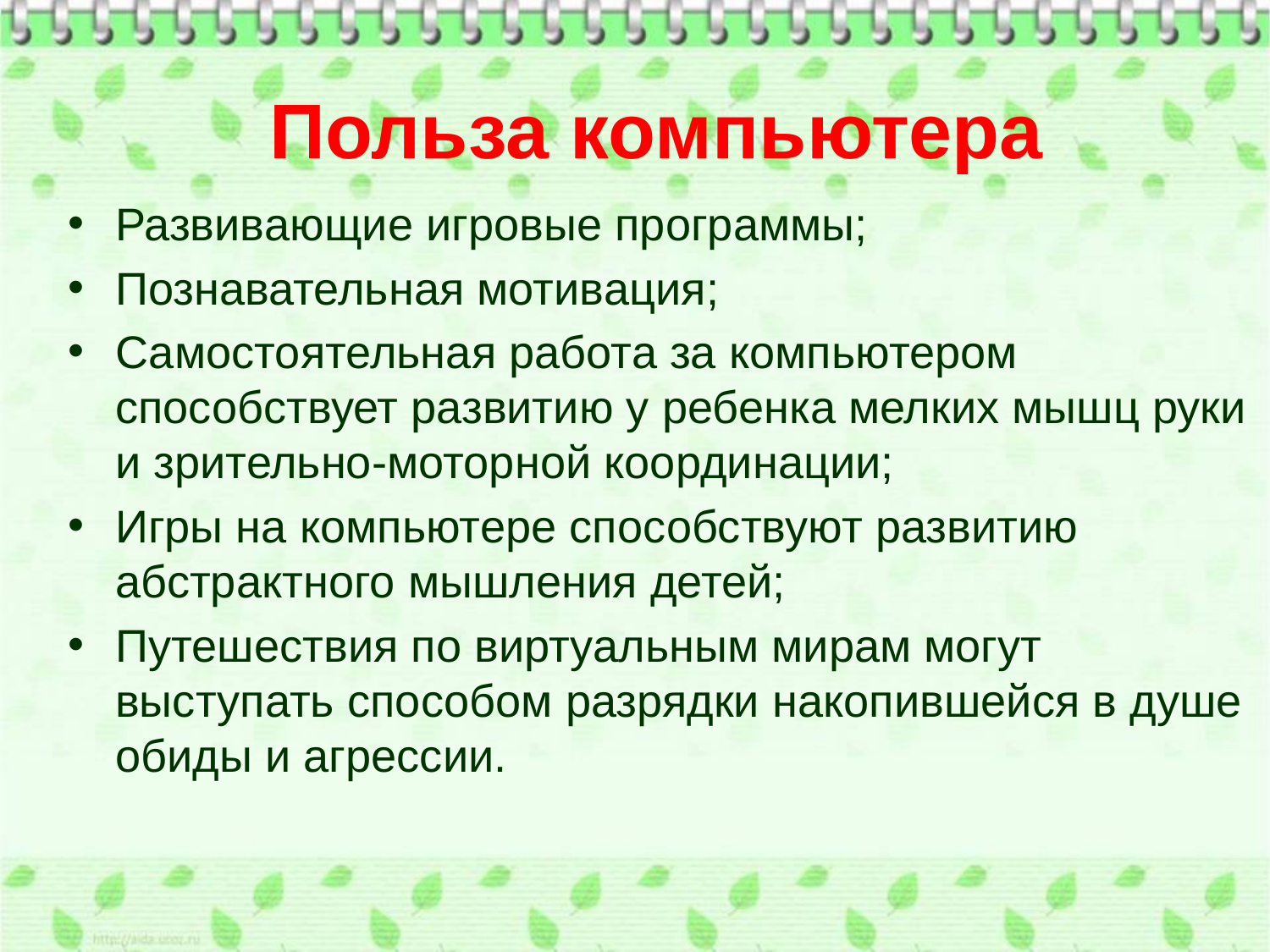

# Польза компьютера
Развивающие игровые программы;
Познавательная мотивация;
Самостоятельная работа за компьютером способствует развитию у ребенка мелких мышц руки и зрительно-моторной координации;
Игры на компьютере способствуют развитию абстрактного мышления детей;
Путешествия по виртуальным мирам могут выступать способом разрядки накопившейся в душе обиды и агрессии.